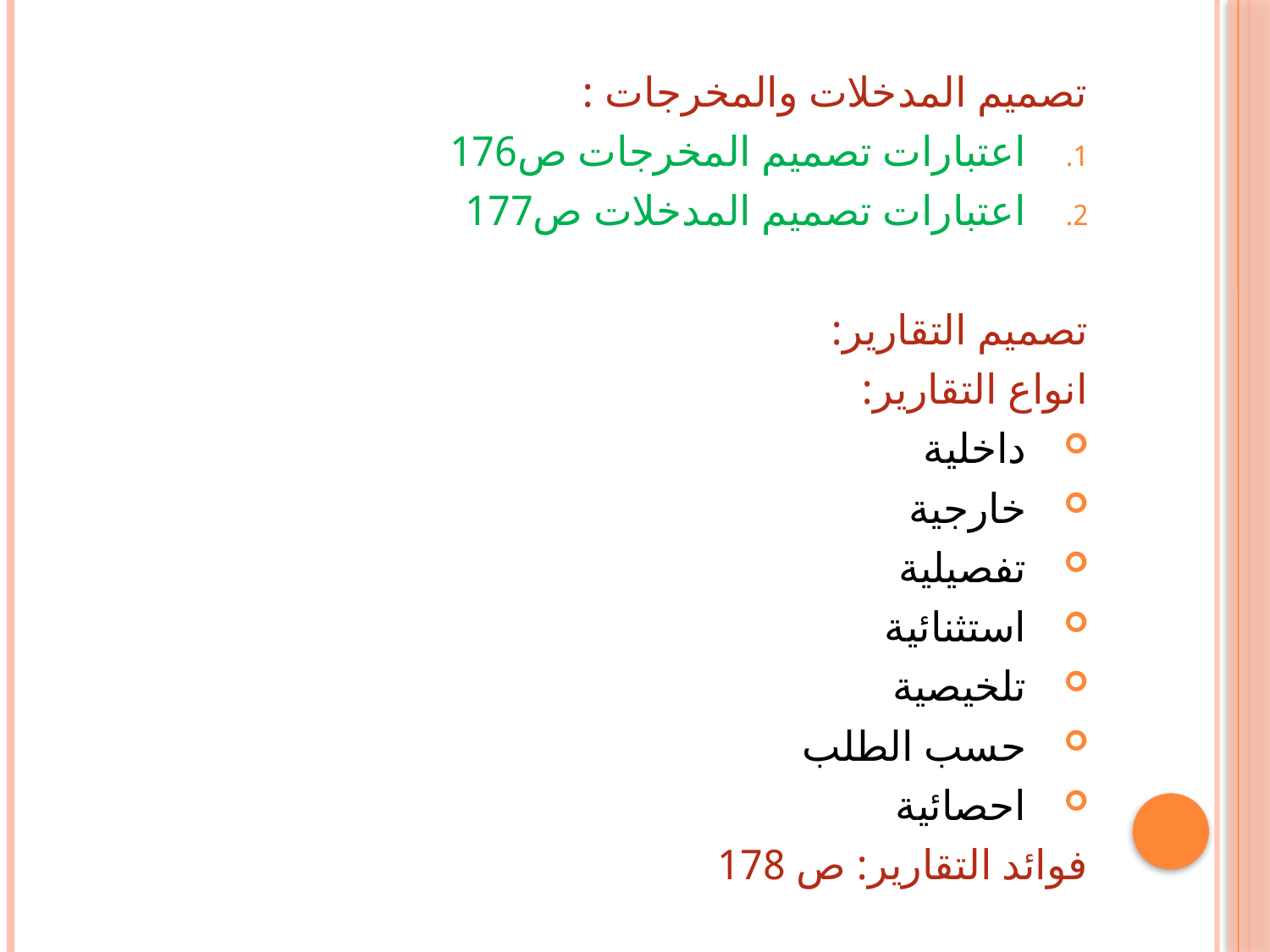

تصميم المدخلات والمخرجات :
اعتبارات تصميم المخرجات ص176
اعتبارات تصميم المدخلات ص177

تصميم التقارير:
انواع التقارير:
داخلية
خارجية
تفصيلية
استثنائية
تلخيصية
حسب الطلب
احصائية
فوائد التقارير: ص 178